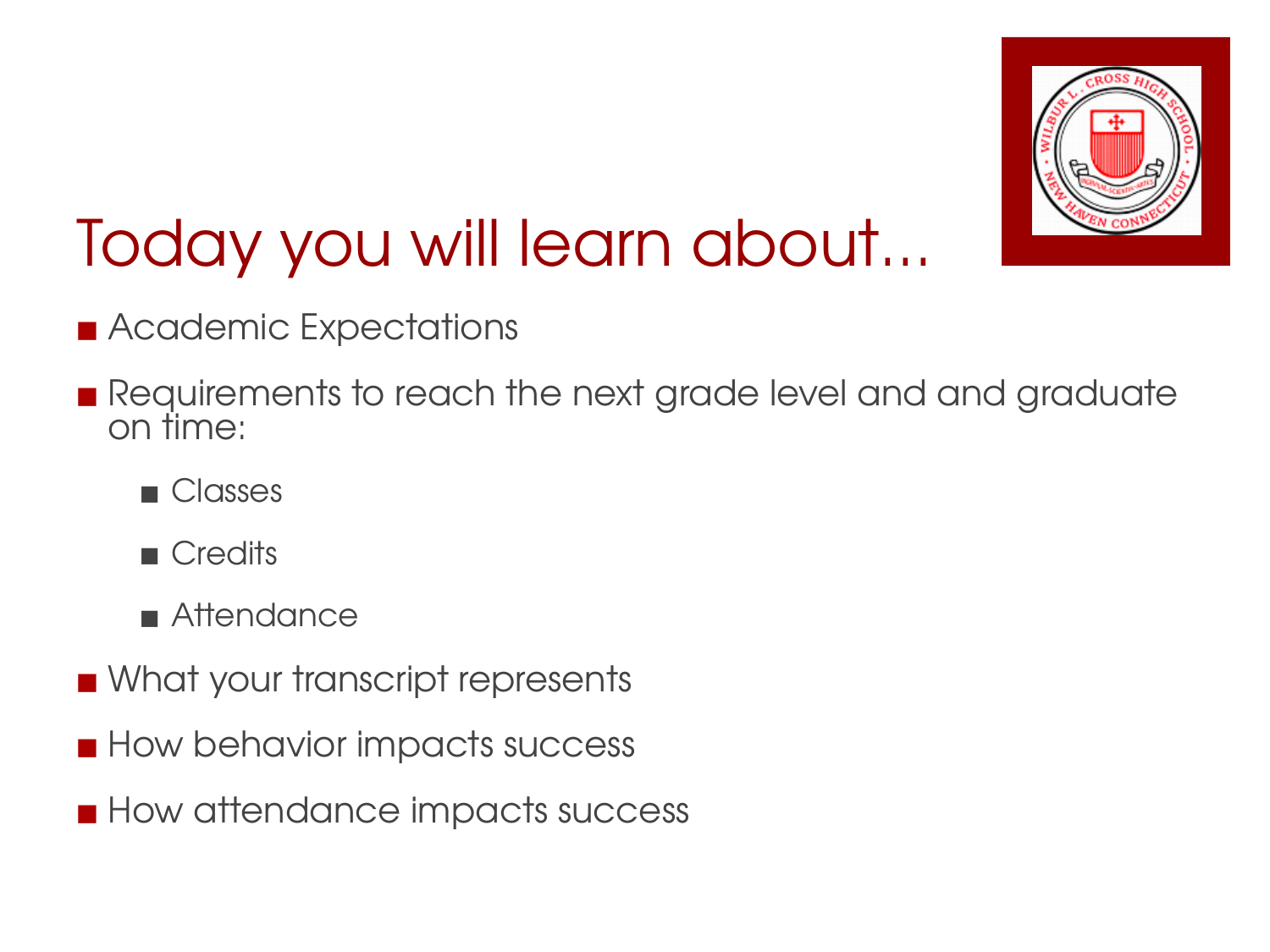

# Today you will learn about...
Academic Expectations
Requirements to reach the next grade level and and graduate on time:
Classes
Credits
Attendance
What your transcript represents
How behavior impacts success
How attendance impacts success